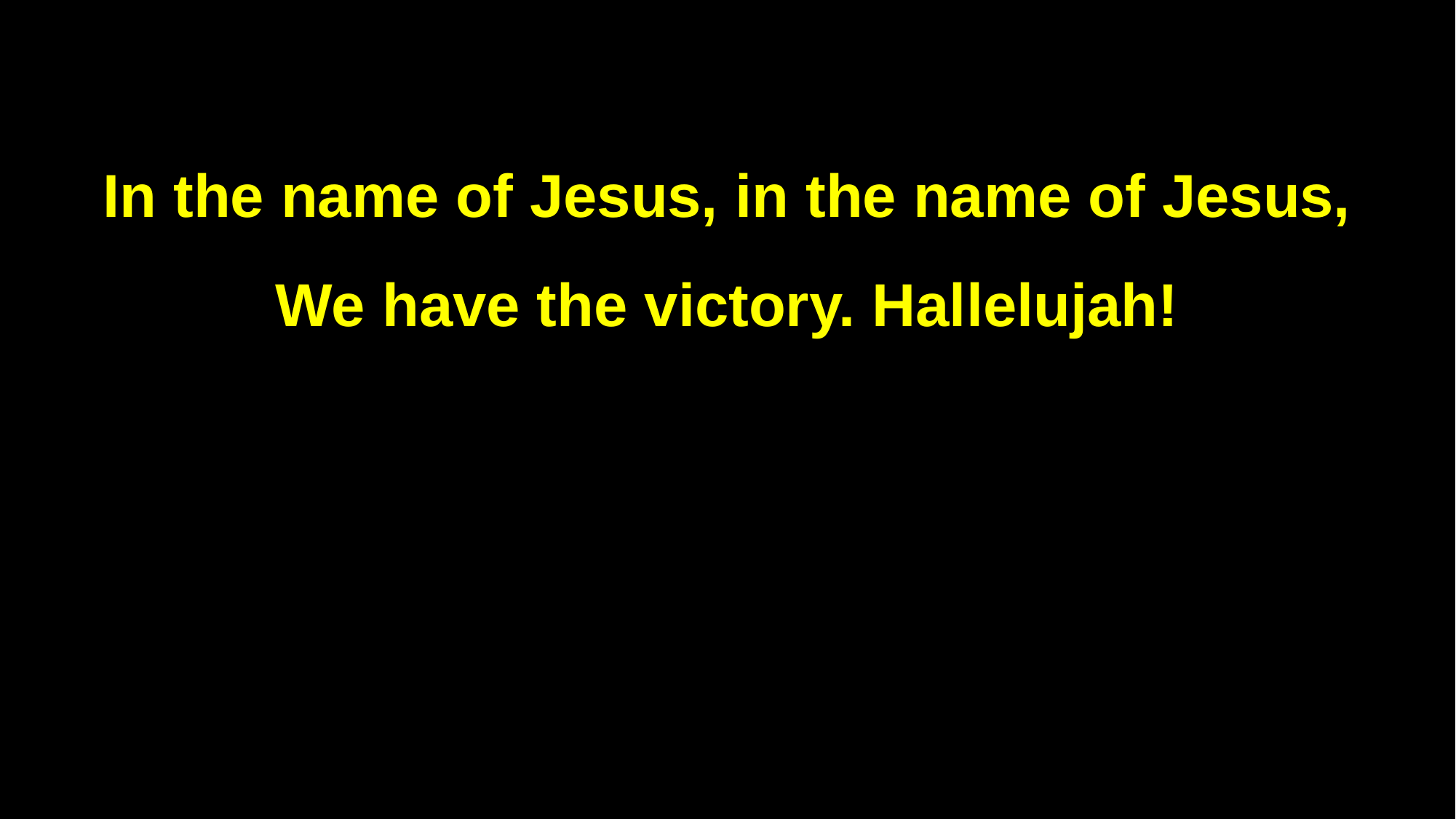

In the name of Jesus, in the name of Jesus,
We have the victory. Hallelujah!